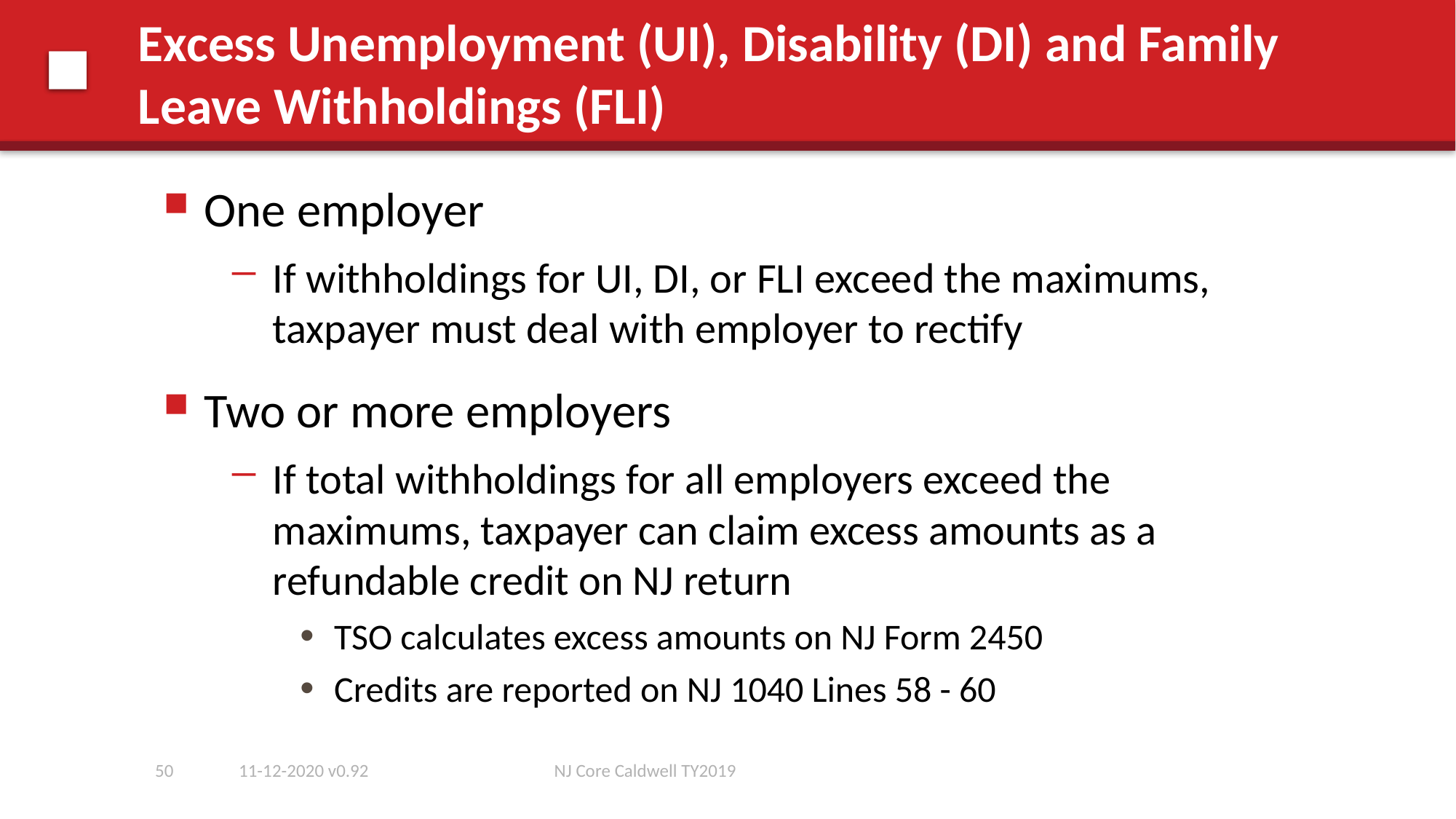

# Excess Unemployment (UI), Disability (DI) and Family Leave Withholdings (FLI)
One employer
If withholdings for UI, DI, or FLI exceed the maximums, taxpayer must deal with employer to rectify
Two or more employers
If total withholdings for all employers exceed the maximums, taxpayer can claim excess amounts as a refundable credit on NJ return
TSO calculates excess amounts on NJ Form 2450
Credits are reported on NJ 1040 Lines 58 - 60

50
11-12-2020 v0.92
NJ Core Caldwell TY2019